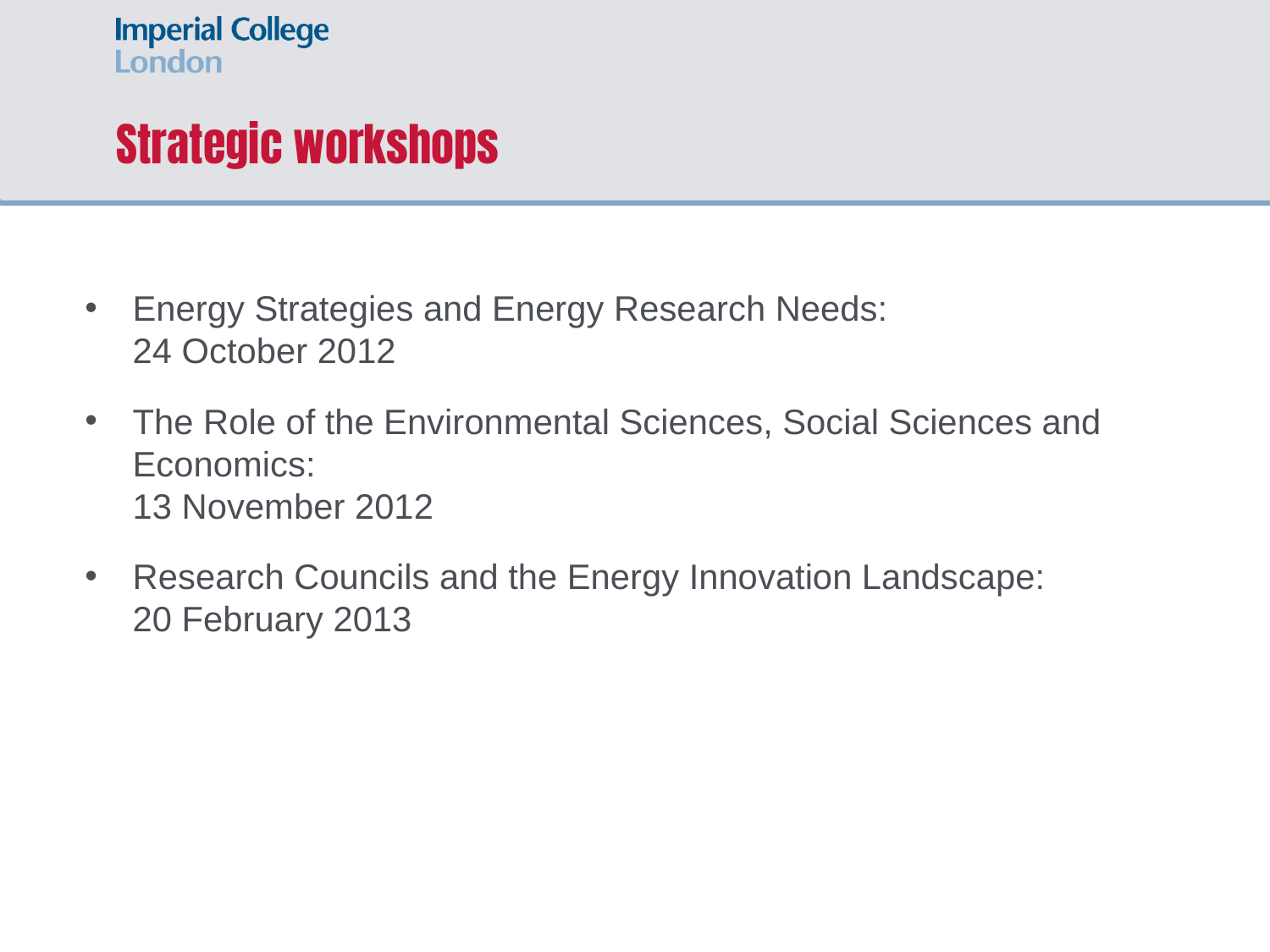

# Strategic workshops

Energy Strategies and Energy Research Needs:
24 October 2012
The Role of the Environmental Sciences, Social Sciences and Economics:
13 November 2012
Research Councils and the Energy Innovation Landscape:
20 February 2013